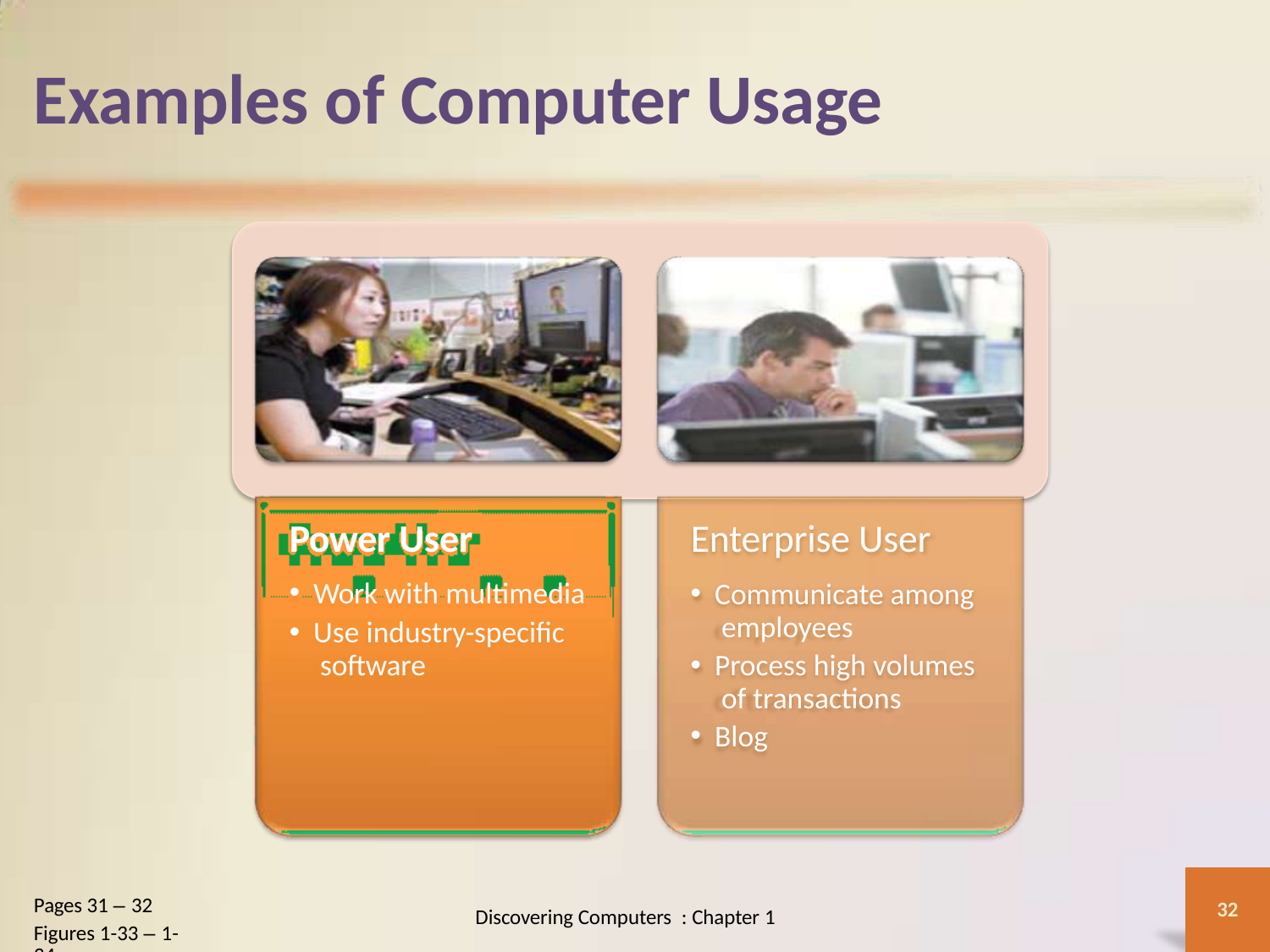

# Examples of Computer Usage

Power User
Work with multimedia
Use industry-specific  software
Enterprise User
Communicate among  employees
Process high volumes  of transactions
Blog
Pages 31 – 32
32
Discovering Computers  : Chapter 1
Figures 1-33 – 1-34